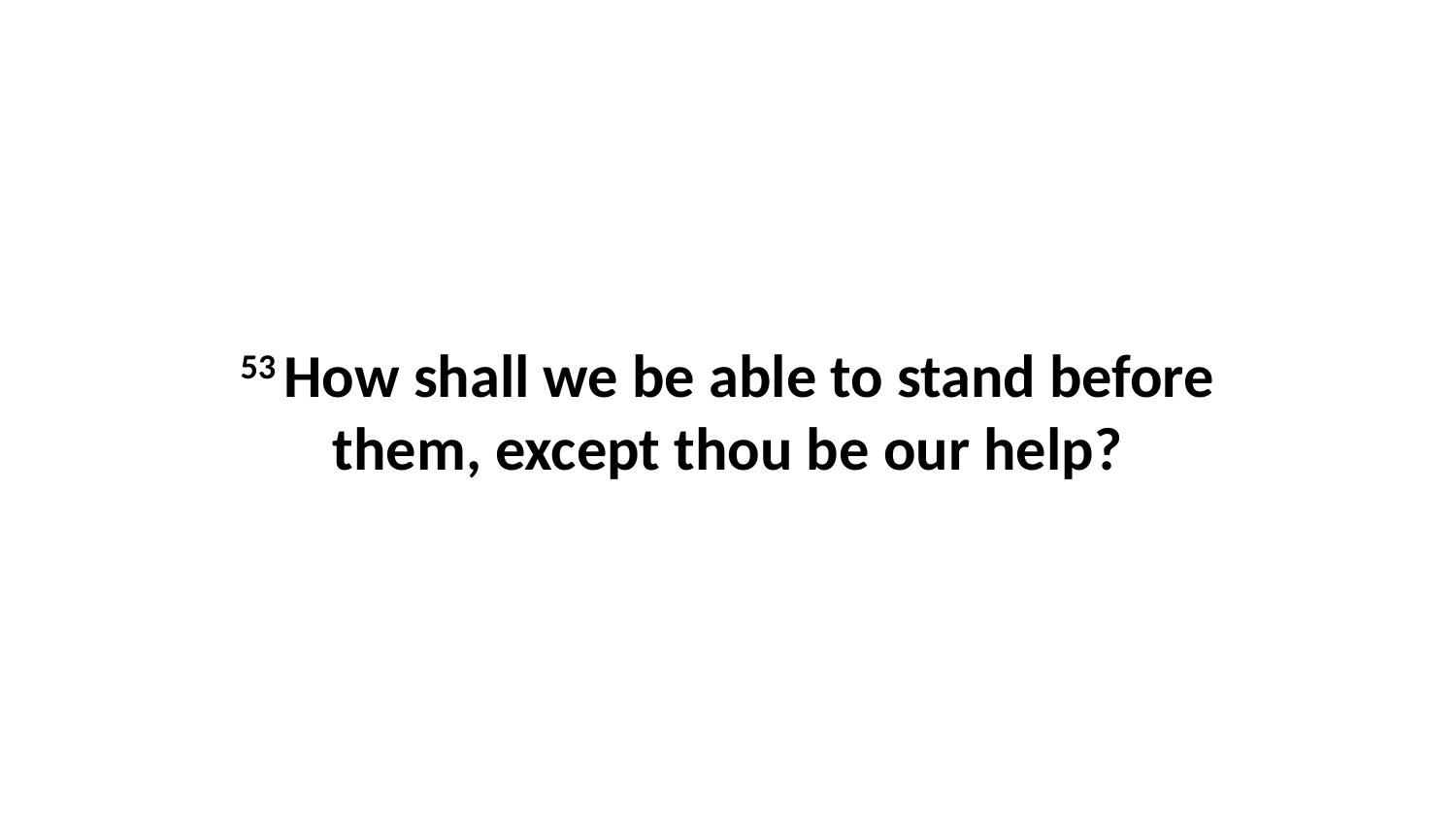

53 How shall we be able to stand before them, except thou be our help?